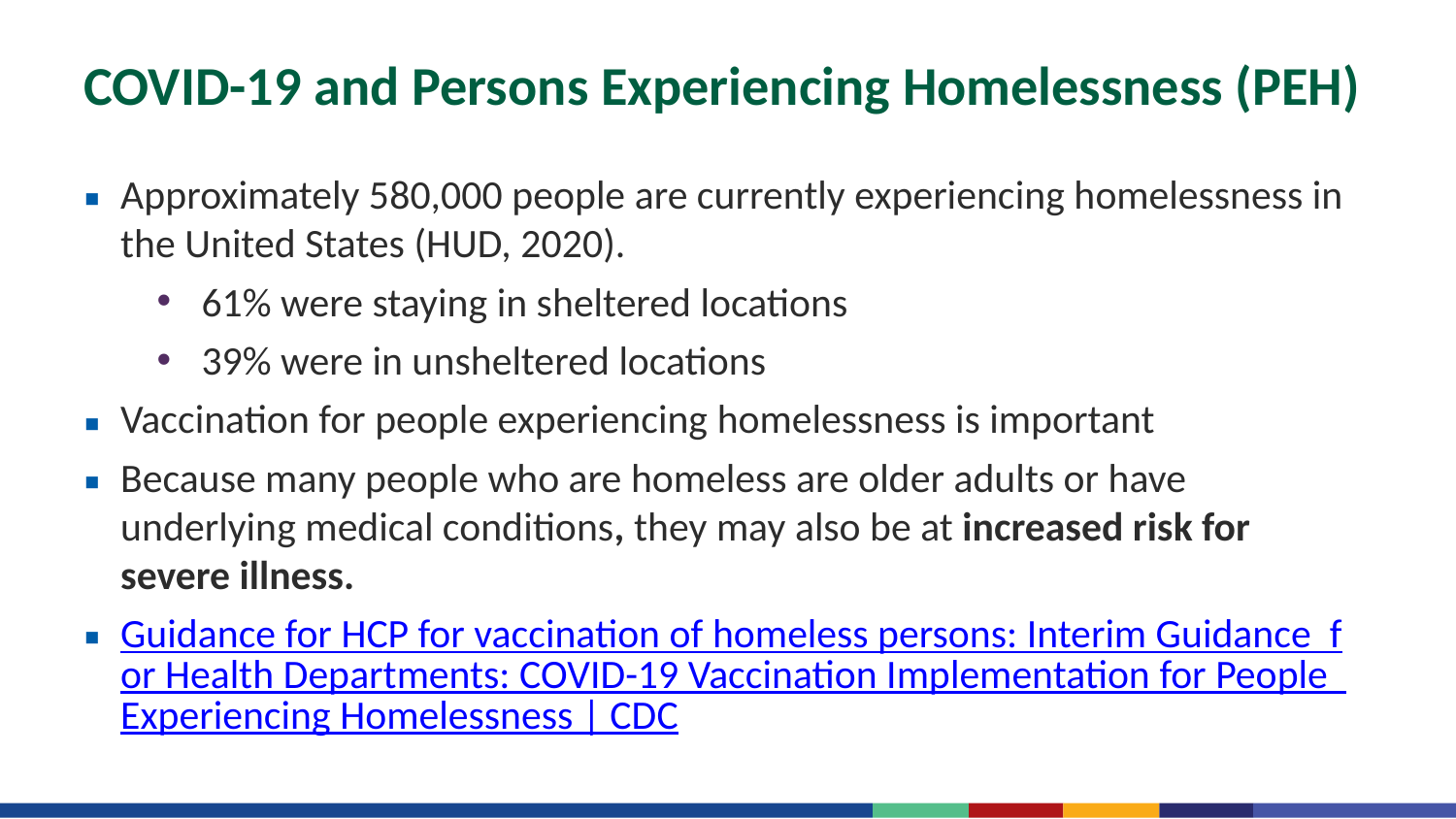

# COVID-19 and Persons Experiencing Homelessness (PEH)
Approximately 580,000 people are currently experiencing homelessness in  the United States (HUD, 2020).
61% were staying in sheltered locations
39% were in unsheltered locations
Vaccination for people experiencing homelessness is important
Because many people who are homeless are older adults or have  underlying medical conditions, they may also be at increased risk for  severe illness.
Guidance for HCP for vaccination of homeless persons: Interim Guidance  for Health Departments: COVID-19 Vaccination Implementation for People  Experiencing Homelessness | CDC